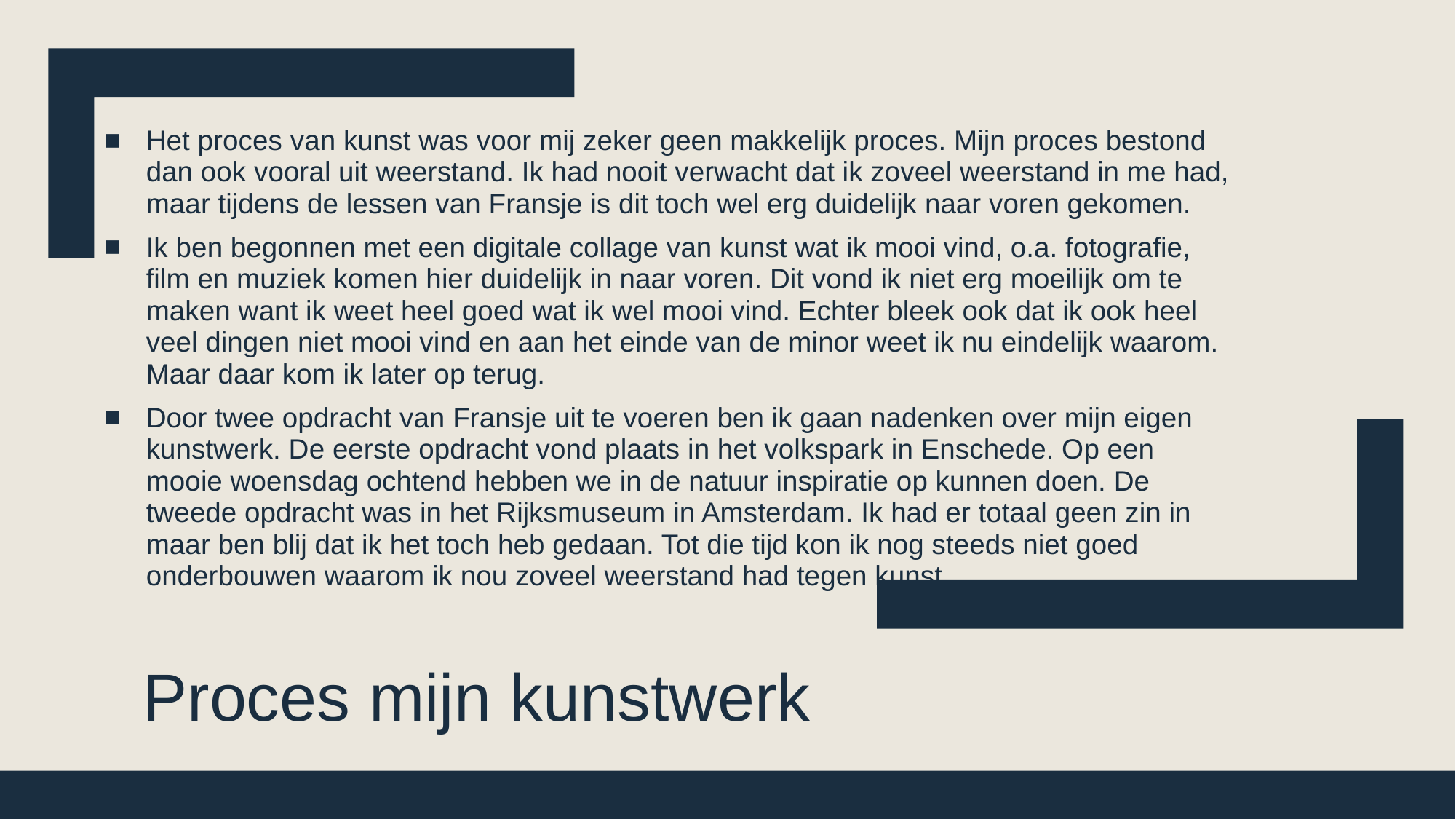

Het proces van kunst was voor mij zeker geen makkelijk proces. Mijn proces bestond dan ook vooral uit weerstand. Ik had nooit verwacht dat ik zoveel weerstand in me had, maar tijdens de lessen van Fransje is dit toch wel erg duidelijk naar voren gekomen.
	Ik ben begonnen met een digitale collage van kunst wat ik mooi vind, o.a. fotografie, film en muziek komen hier duidelijk in naar voren. Dit vond ik niet erg moeilijk om te maken want ik weet heel goed wat ik wel mooi vind. Echter bleek ook dat ik ook heel veel dingen niet mooi vind en aan het einde van de minor weet ik nu eindelijk waarom. Maar daar kom ik later op terug.
	Door twee opdracht van Fransje uit te voeren ben ik gaan nadenken over mijn eigen kunstwerk. De eerste opdracht vond plaats in het volkspark in Enschede. Op een mooie woensdag ochtend hebben we in de natuur inspiratie op kunnen doen. De tweede opdracht was in het Rijksmuseum in Amsterdam. Ik had er totaal geen zin in maar ben blij dat ik het toch heb gedaan. Tot die tijd kon ik nog steeds niet goed onderbouwen waarom ik nou zoveel weerstand had tegen kunst.

# Proces mijn kunstwerk